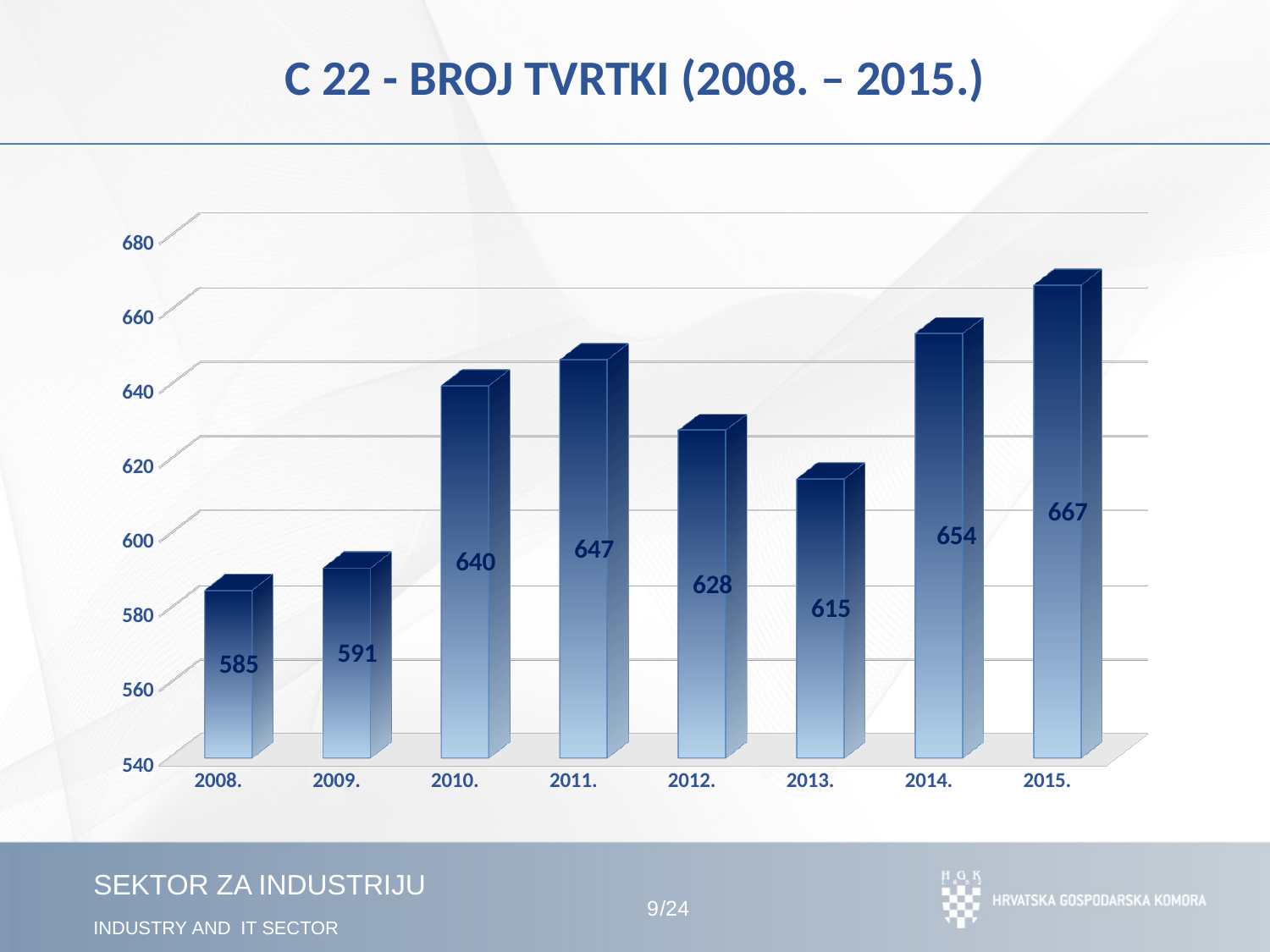

# C 22 - BROJ TVRTKI (2008. – 2015.)

[unsupported chart]

9
/24